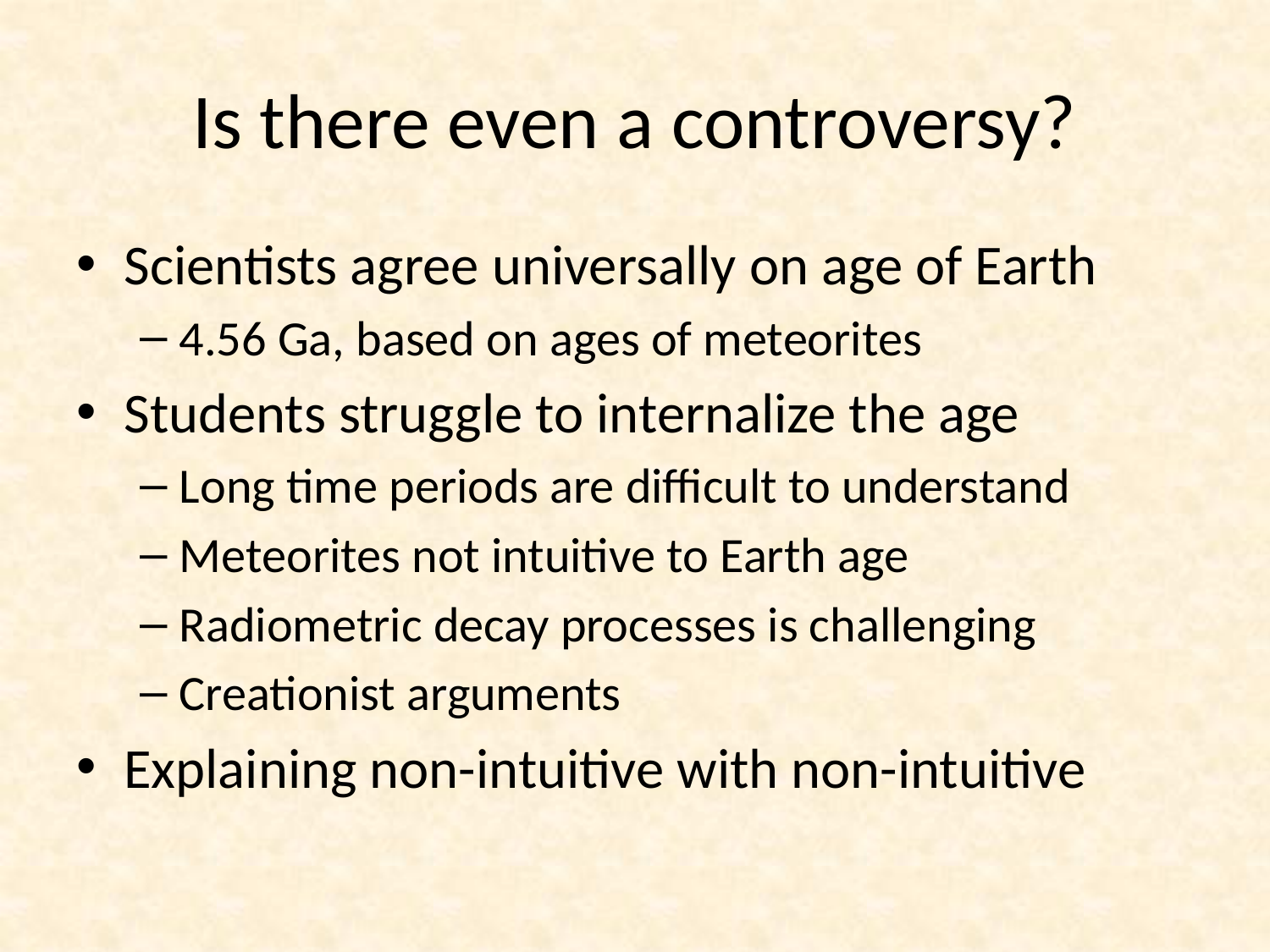

# Is there even a controversy?
Scientists agree universally on age of Earth
4.56 Ga, based on ages of meteorites
Students struggle to internalize the age
Long time periods are difficult to understand
Meteorites not intuitive to Earth age
Radiometric decay processes is challenging
Creationist arguments
Explaining non-intuitive with non-intuitive